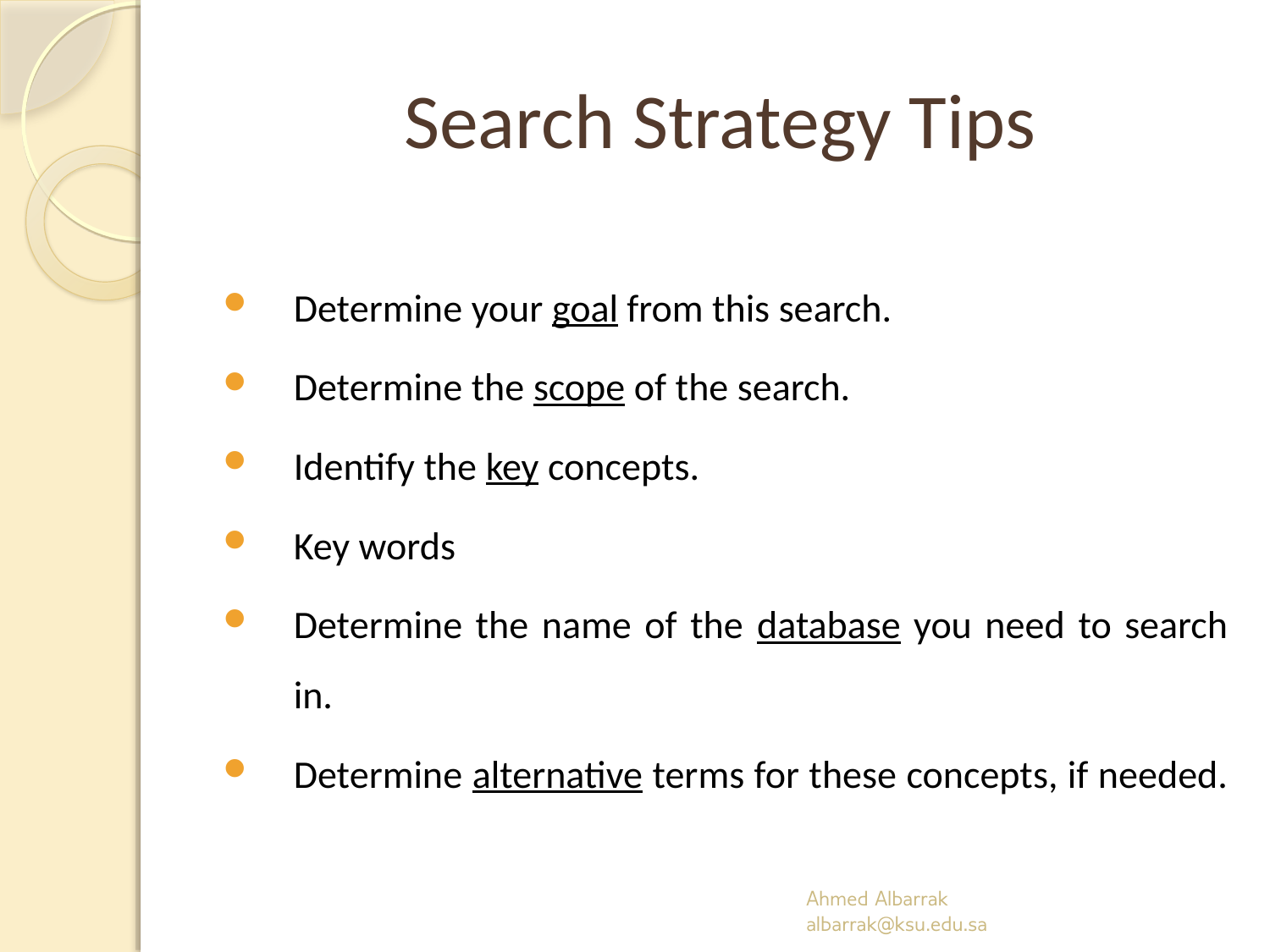

# Search Strategy Tips

Determine your goal from this search.
Determine the scope of the search.
Identify the key concepts.
Key words
Determine the name of the database you need to search in.
Determine alternative terms for these concepts, if needed.
Ahmed Albarrak
albarrak@ksu.edu.sa